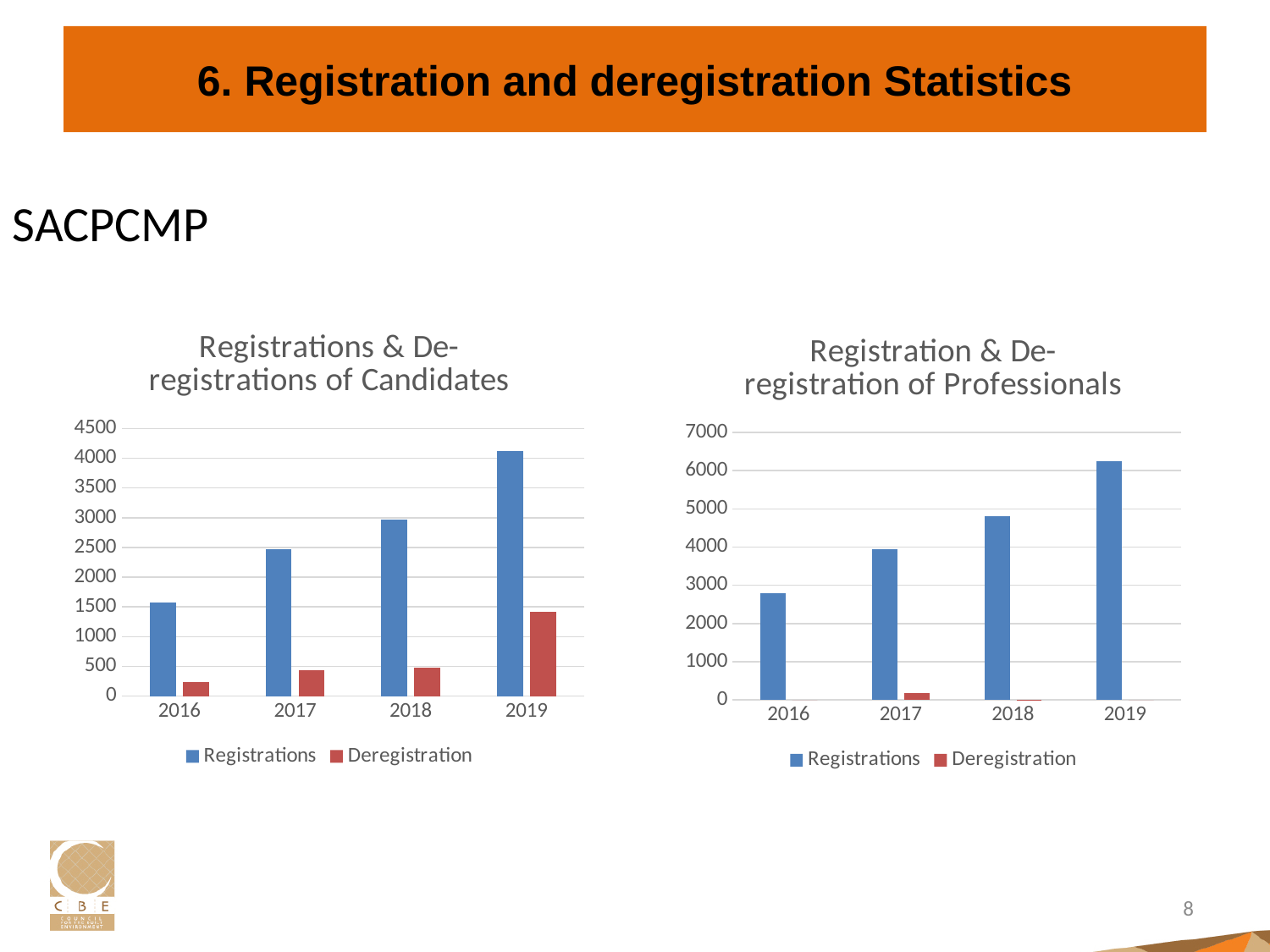

# 6. Registration and deregistration Statistics
SACPCMP

### Chart: Registrations & De-registrations of Candidates

| Category | Registrations | Deregistration |
|---|---|---|
| 2016 | 1571.0 | 234.0 |
| 2017 | 2467.0 | 434.0 |
| 2018 | 2967.0 | 473.0 |
| 2019 | 4120.0 | 1414.0 |

### Chart: Registration & De-registration of Professionals

| Category | Registrations | Deregistration |
|---|---|---|
| 2016 | 2793.0 | 0.0 |
| 2017 | 3936.0 | 188.0 |
| 2018 | 4818.0 | 12.0 |
| 2019 | 6250.0 | 0.0 |
8